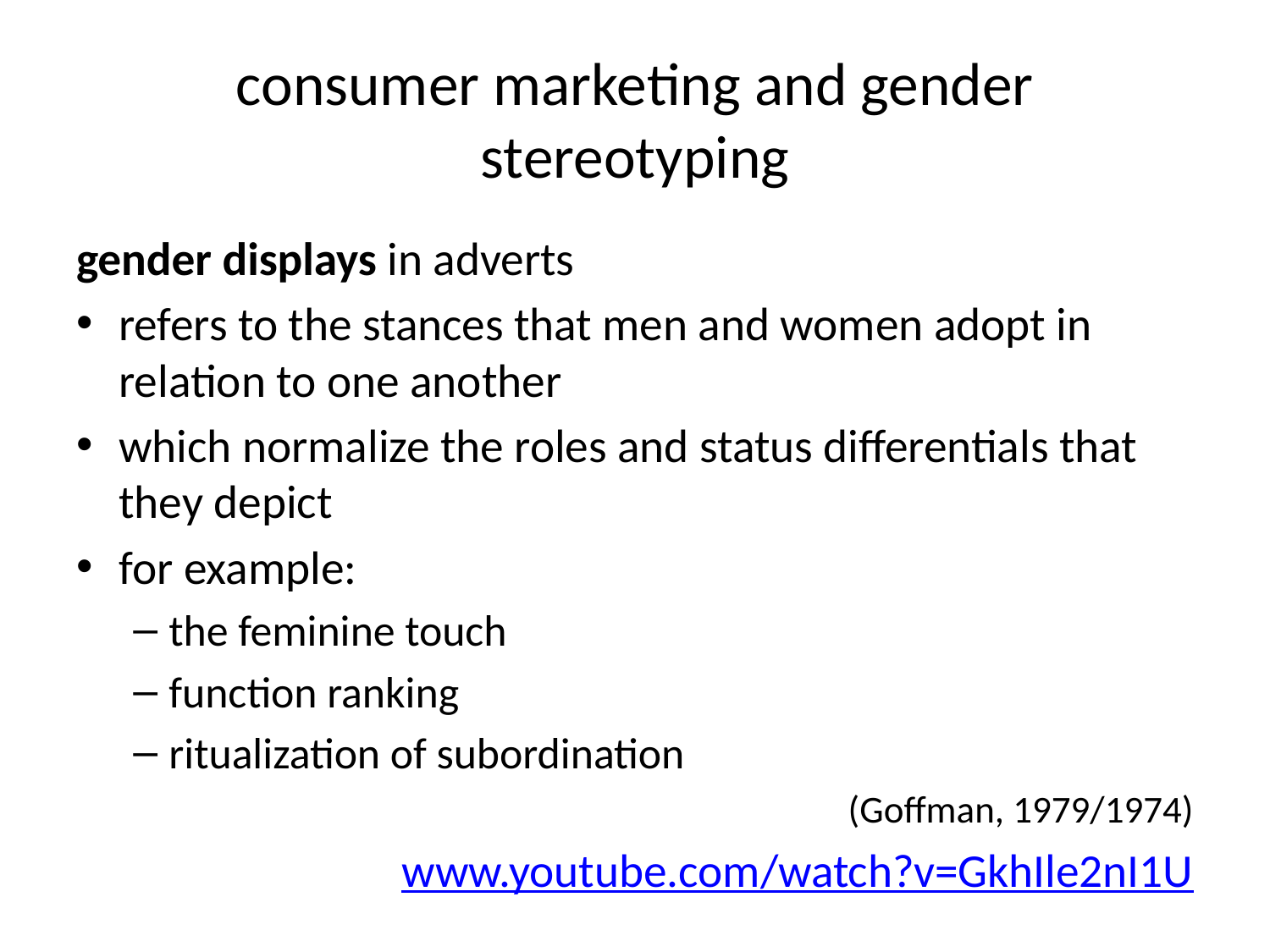

# consumer marketing and gender stereotyping
gender displays in adverts
refers to the stances that men and women adopt in relation to one another
which normalize the roles and status differentials that they depict
for example:
the feminine touch
function ranking
ritualization of subordination
(Goffman, 1979/1974)
www.youtube.com/watch?v=GkhIle2nI1U